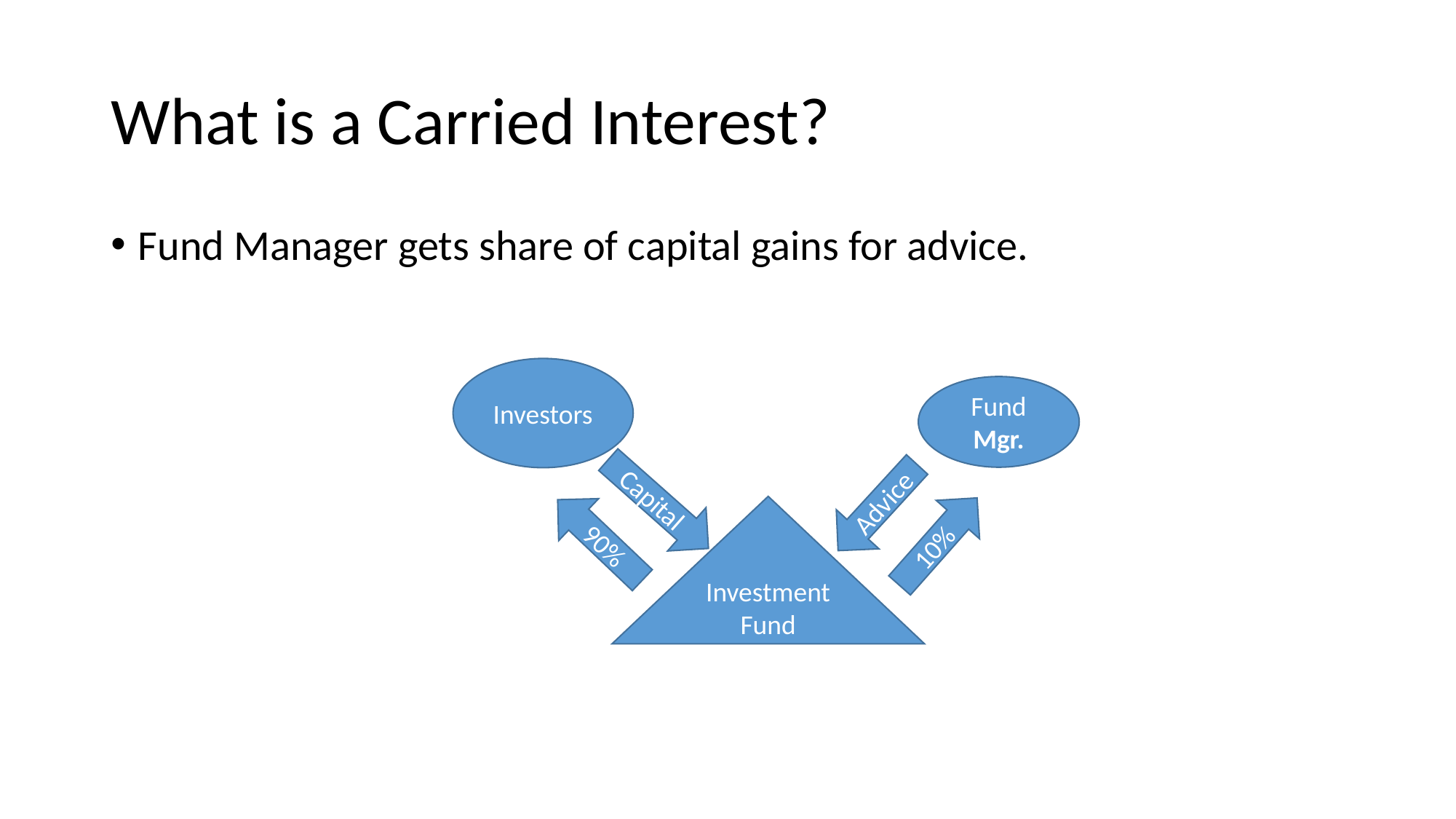

# What is a Carried Interest?
Fund Manager gets share of capital gains for advice.
Investors
Fund Mgr.
Capital
Advice
Investment Fund
90%
10%